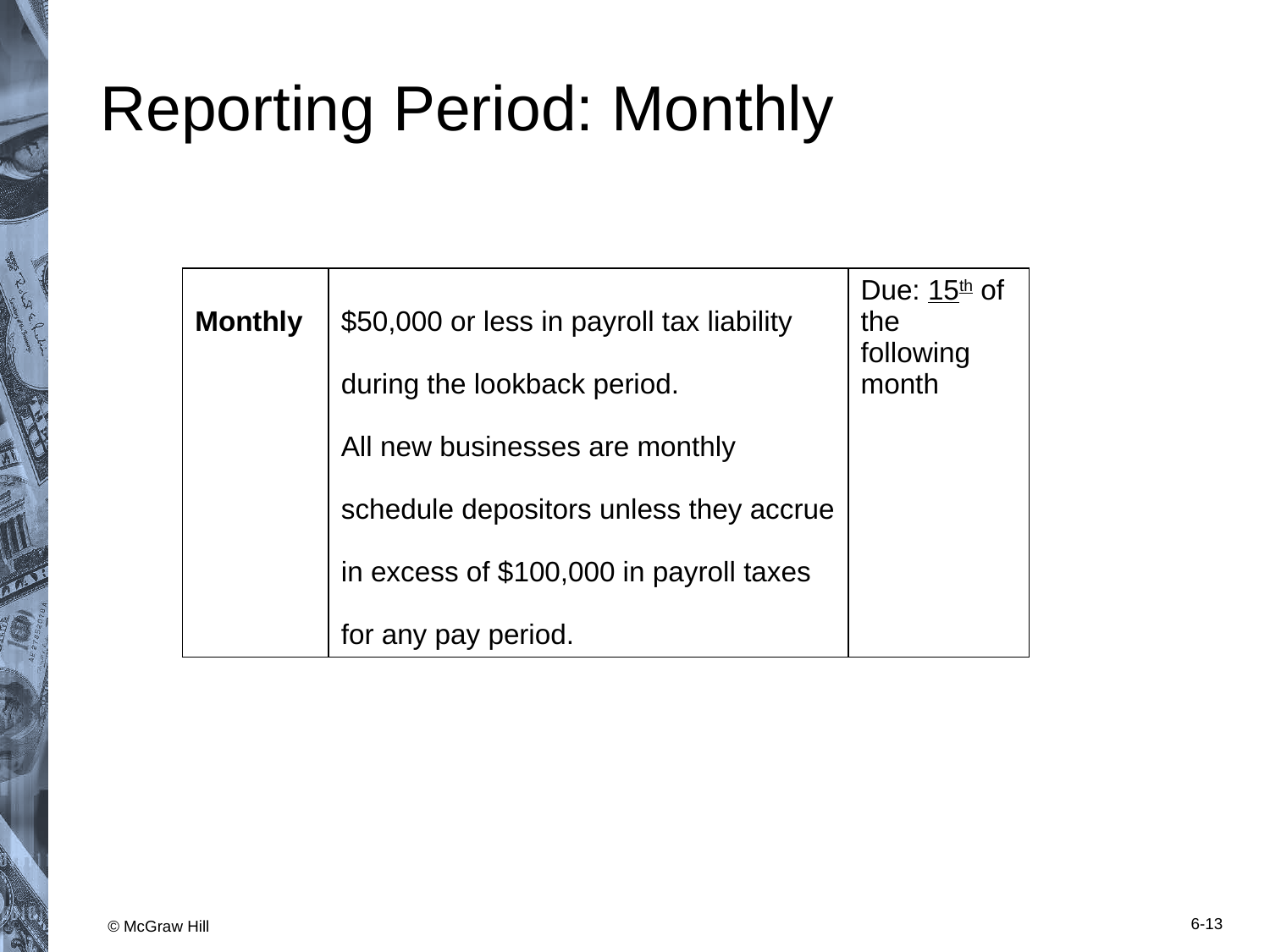

# Reporting Period: Monthly
| Monthly | $50,000 or less in payroll tax liability during the lookback period.   All new businesses are monthly schedule depositors unless they accrue in excess of $100,000 in payroll taxes for any pay period. | Due: 15th of the following month |
| --- | --- | --- |